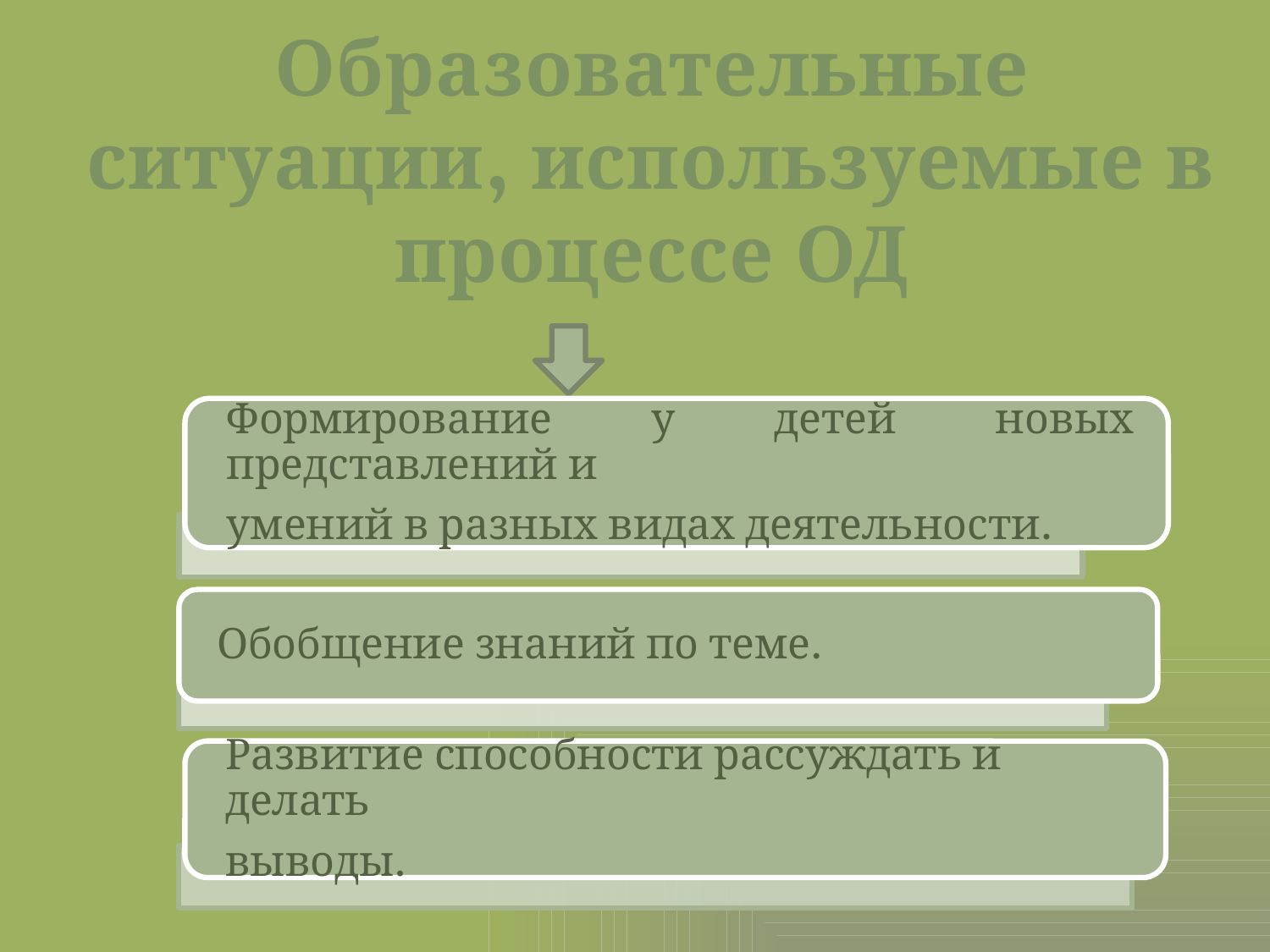

Образовательные
ситуации, используемые в процессе ОД

Формирование у детей новых представлений и
умений в разных видах деятельности.
Обобщение знаний по теме.
Развитие способности рассуждать и делать
выводы.